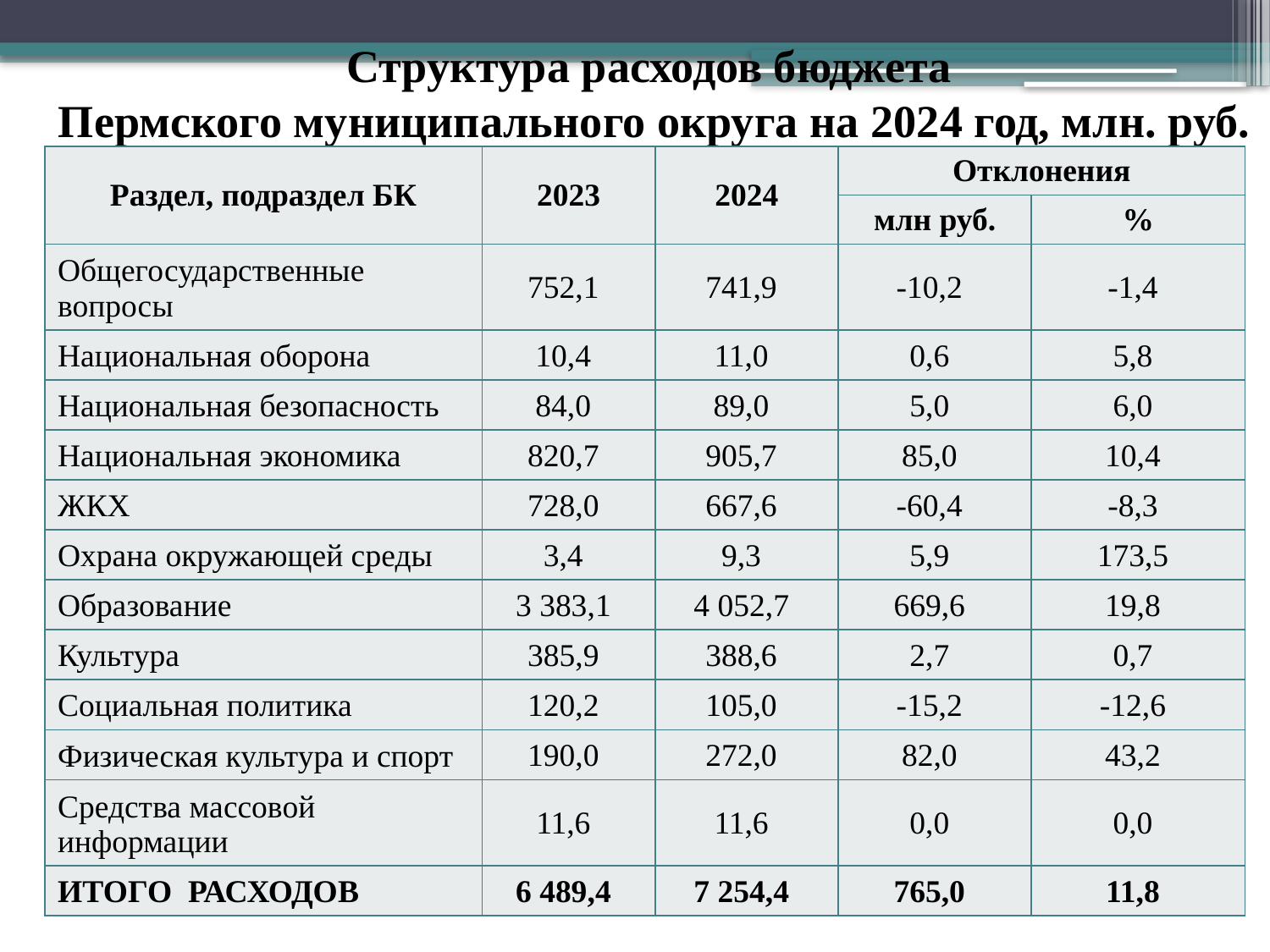

# Структура расходов бюджета Пермского муниципального округа на 2024 год, млн. руб.
| Раздел, подраздел БК | 2023 | 2024 | Отклонения |  |
| --- | --- | --- | --- | --- |
|  |  |  | млн руб. | % |
| Общегосударственные вопросы | 752,1 | 741,9 | -10,2 | -1,4 |
| Национальная оборона | 10,4 | 11,0 | 0,6 | 5,8 |
| Национальная безопасность | 84,0 | 89,0 | 5,0 | 6,0 |
| Национальная экономика | 820,7 | 905,7 | 85,0 | 10,4 |
| ЖКХ | 728,0 | 667,6 | -60,4 | -8,3 |
| Охрана окружающей среды | 3,4 | 9,3 | 5,9 | 173,5 |
| Образование | 3 383,1 | 4 052,7 | 669,6 | 19,8 |
| Культура | 385,9 | 388,6 | 2,7 | 0,7 |
| Социальная политика | 120,2 | 105,0 | -15,2 | -12,6 |
| Физическая культура и спорт | 190,0 | 272,0 | 82,0 | 43,2 |
| Средства массовой информации | 11,6 | 11,6 | 0,0 | 0,0 |
| ИТОГО РАСХОДОВ | 6 489,4 | 7 254,4 | 765,0 | 11,8 |